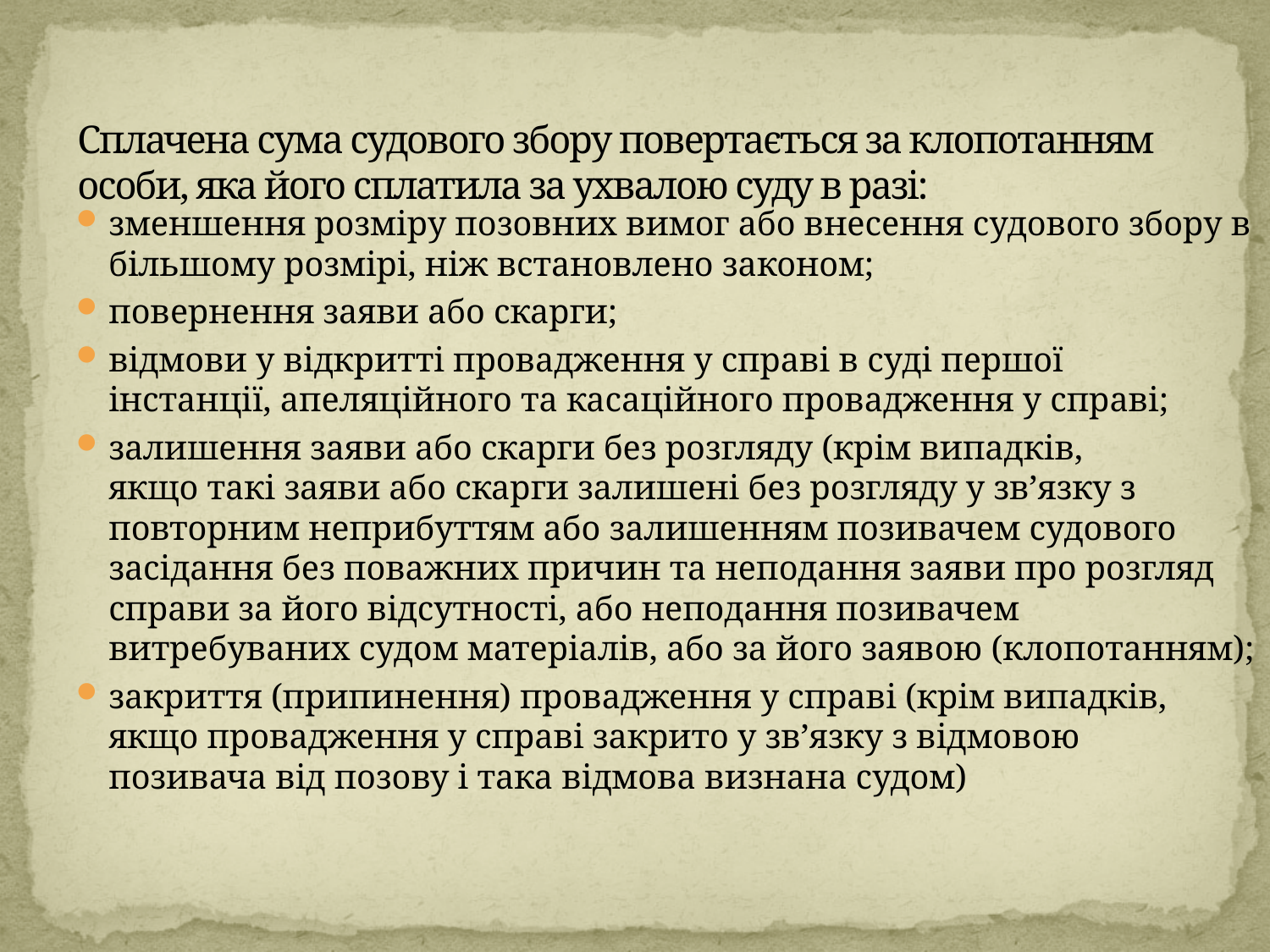

# Сплачена сума судового збору повертається за клопотанням особи, яка його сплатила за ухвалою суду в разі:
зменшення розміру позовних вимог або внесення судового збору в більшому розмірі, ніж встановлено законом;
повернення заяви або скарги;
відмови у відкритті провадження у справі в суді першої
інстанції, апеляційного та касаційного провадження у справі;
залишення заяви або скарги без розгляду (крім випадків,
якщо такі заяви або скарги залишені без розгляду у зв’язку з повторним неприбуттям або залишенням позивачем судового засідання без поважних причин та неподання заяви про розгляд
справи за його відсутності, або неподання позивачем витребуваних судом матеріалів, або за його заявою (клопотанням);
закриття (припинення) провадження у справі (крім випадків, якщо провадження у справі закрито у зв’язку з відмовою
позивача від позову і така відмова визнана судом)